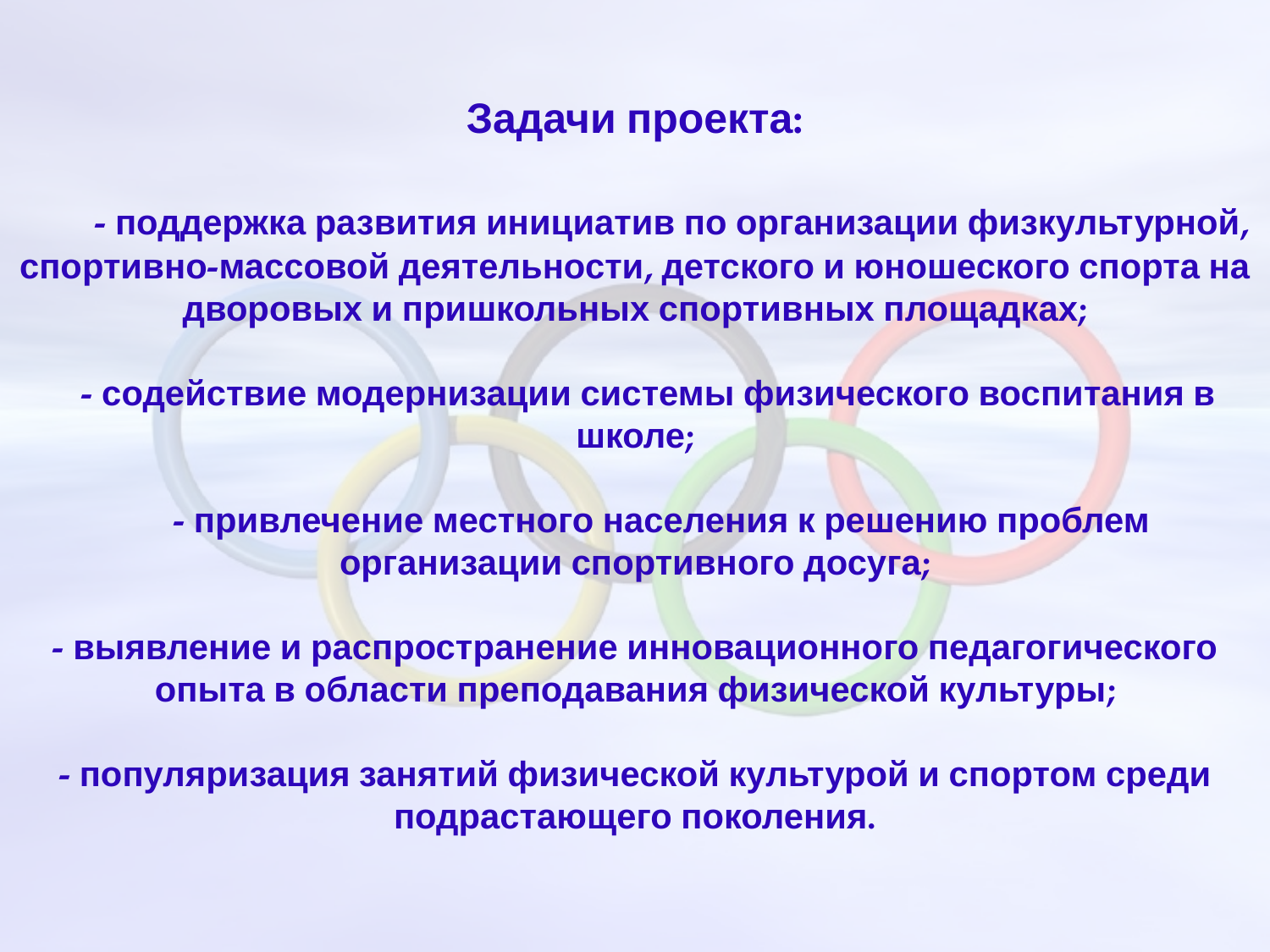

Задачи проекта:
       - поддержка развития инициатив по организации физкультурной, спортивно-массовой деятельности, детского и юношеского спорта на дворовых и пришкольных спортивных площадках;

   - содействие модернизации системы физического воспитания в школе;
      - привлечение местного населения к решению проблем организации спортивного досуга;

- выявление и распространение инновационного педагогического опыта в области преподавания физической культуры;

- популяризация занятий физической культурой и спортом среди подрастающего поколения.